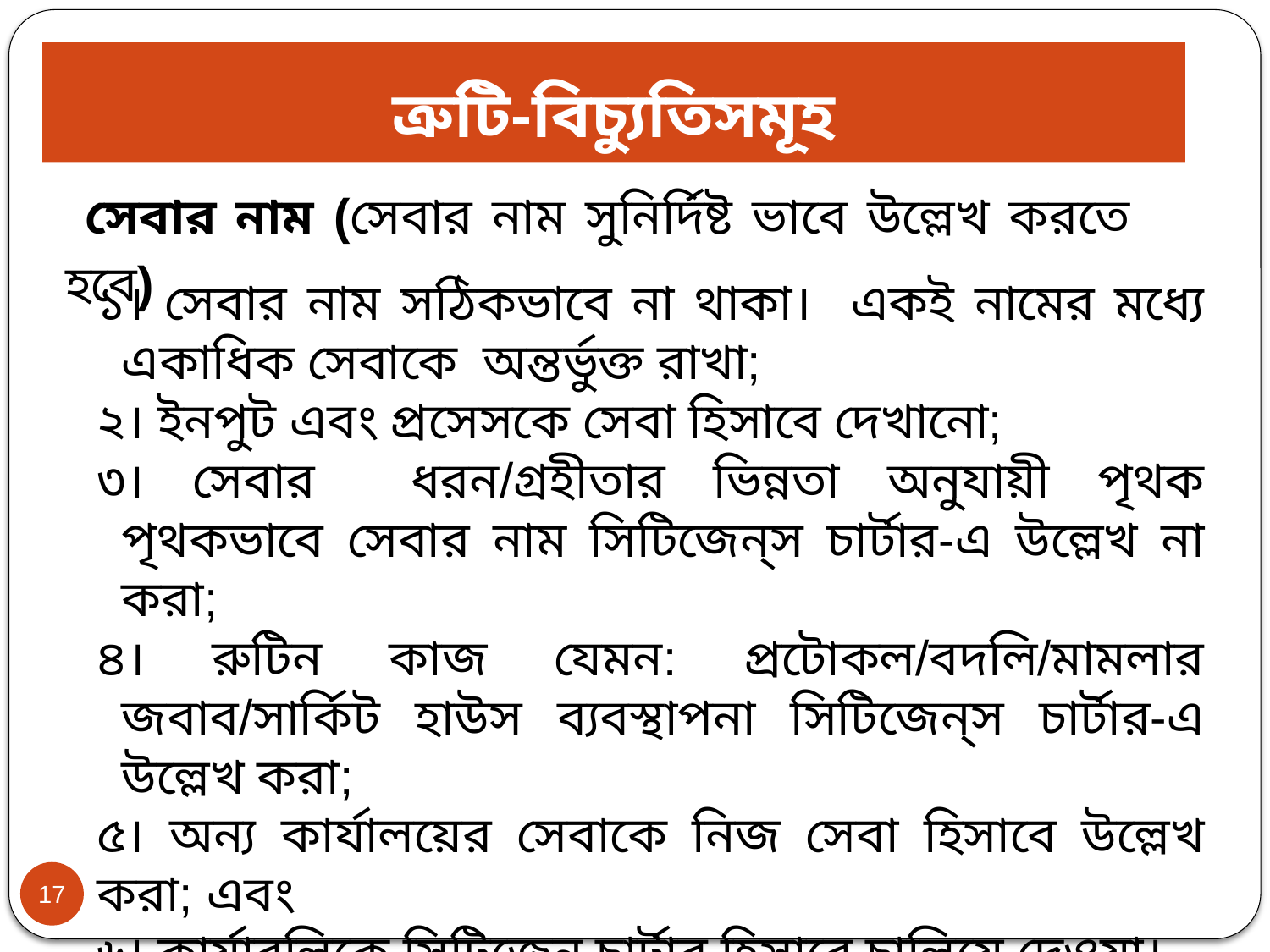

# ত্রুটি-বিচ্যুতিসমূহ
 সেবার নাম (সেবার নাম সুনির্দিষ্ট ভাবে উল্লেখ করতে হবে)

১। সেবার নাম সঠিকভাবে না থাকা।  একই নামের মধ্যে একাধিক সেবাকে  অন্তর্ভুক্ত রাখা;
২। ইনপুট এবং প্রসেসকে সেবা হিসাবে দেখানো;
৩। সেবার  ধরন/গ্রহীতার ভিন্নতা অনুযায়ী পৃথক পৃথকভাবে সেবার নাম সিটিজেন্‌স চার্টার-এ উল্লেখ না করা;
৪। রুটিন কাজ যেমন: প্রটোকল/বদলি/মামলার জবাব/সার্কিট হাউস ব্যবস্থাপনা সিটিজেন্‌স চার্টার-এ উল্লেখ করা;
৫। অন্য কার্যালয়ের সেবাকে নিজ সেবা হিসাবে উল্লেখ করা; এবং
৬। কার্যাবলিকে সিটিজেন চার্টার হিসাবে চালিয়ে দেওয়া।
17